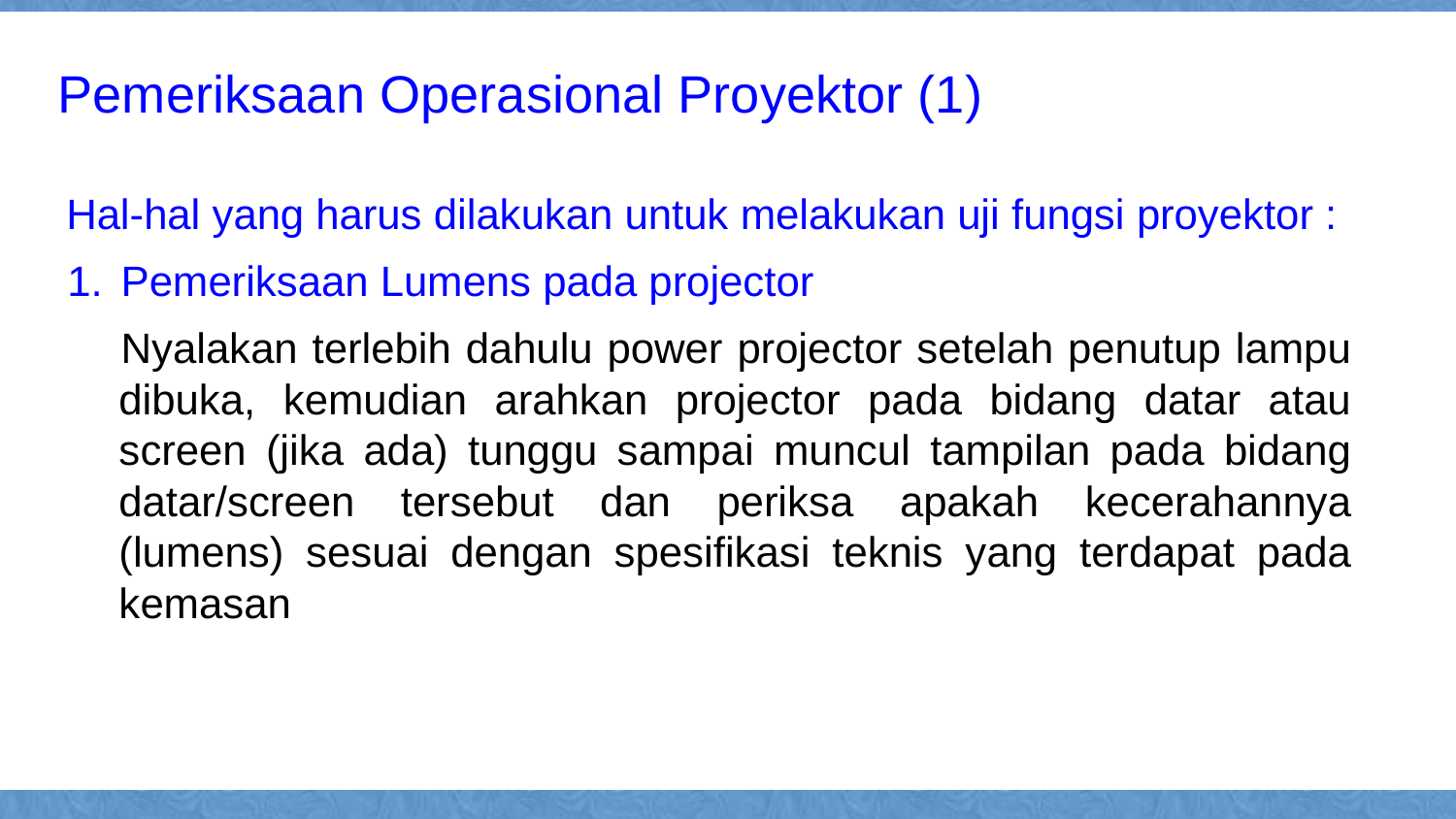

Pemeriksaan Operasional Proyektor (1)
Hal-hal yang harus dilakukan untuk melakukan uji fungsi proyektor :
Pemeriksaan Lumens pada projector
Nyalakan terlebih dahulu power projector setelah penutup lampu dibuka, kemudian arahkan projector pada bidang datar atau screen (jika ada) tunggu sampai muncul tampilan pada bidang datar/screen tersebut dan periksa apakah kecerahannya (lumens) sesuai dengan spesifikasi teknis yang terdapat pada kemasan